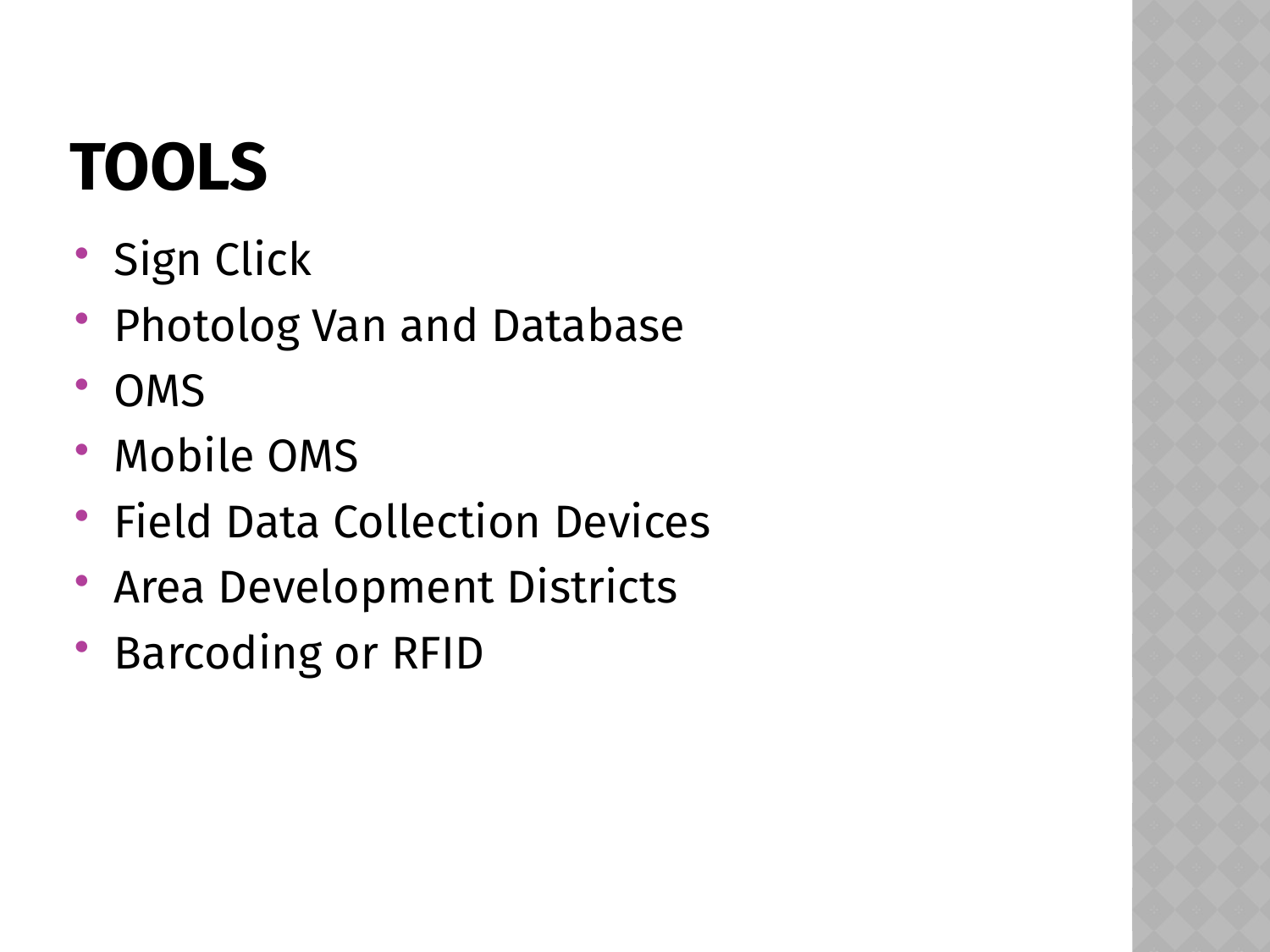

# Tools
Sign Click
Photolog Van and Database
OMS
Mobile OMS
Field Data Collection Devices
Area Development Districts
Barcoding or RFID